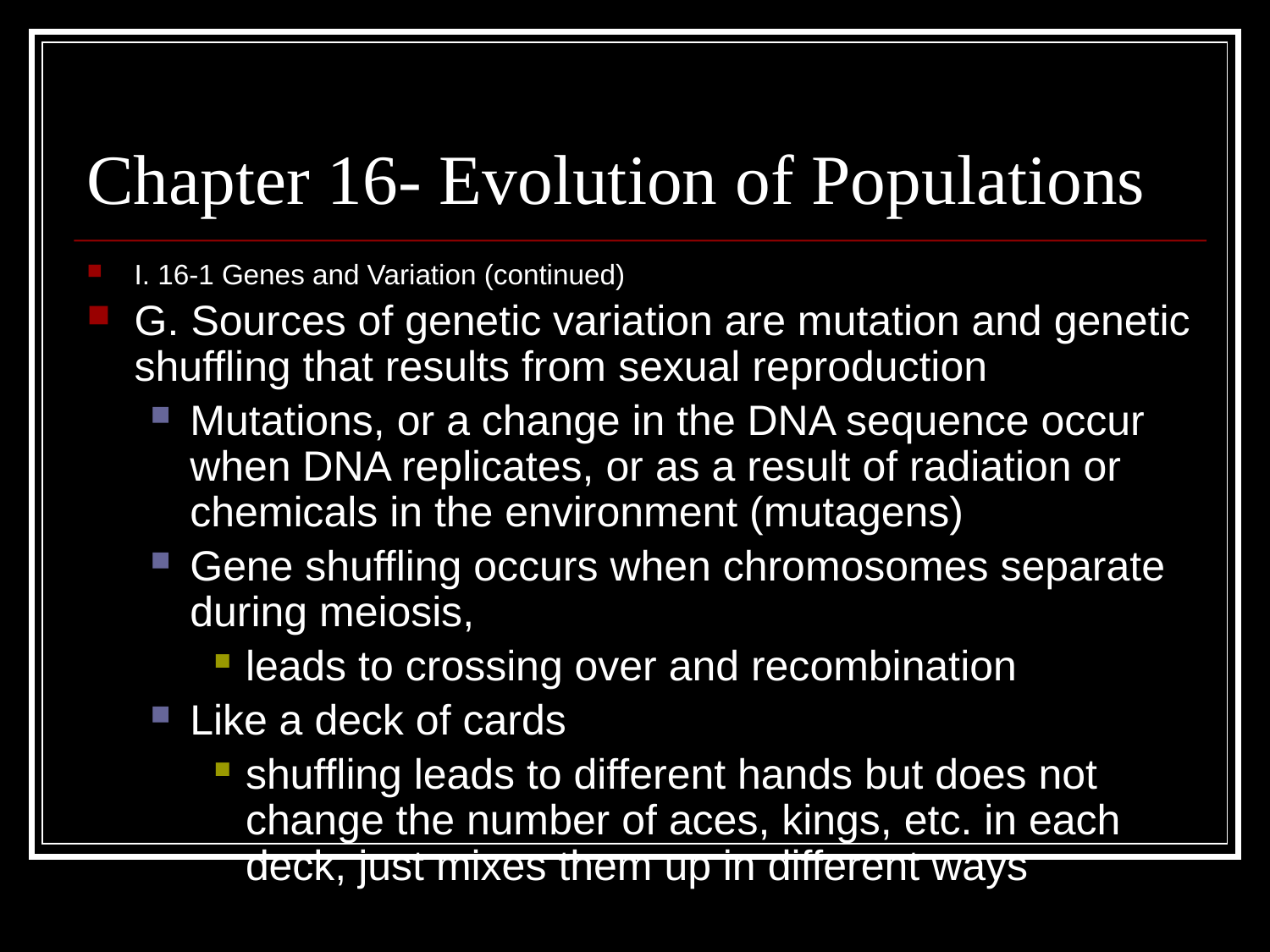

# Chapter 16- Evolution of Populations
I. 16-1 Genes and Variation (continued)
G. Sources of genetic variation are mutation and genetic shuffling that results from sexual reproduction
Mutations, or a change in the DNA sequence occur when DNA replicates, or as a result of radiation or chemicals in the environment (mutagens)
Gene shuffling occurs when chromosomes separate during meiosis,
leads to crossing over and recombination
Like a deck of cards
shuffling leads to different hands but does not change the number of aces, kings, etc. in each deck, just mixes them up in different ways